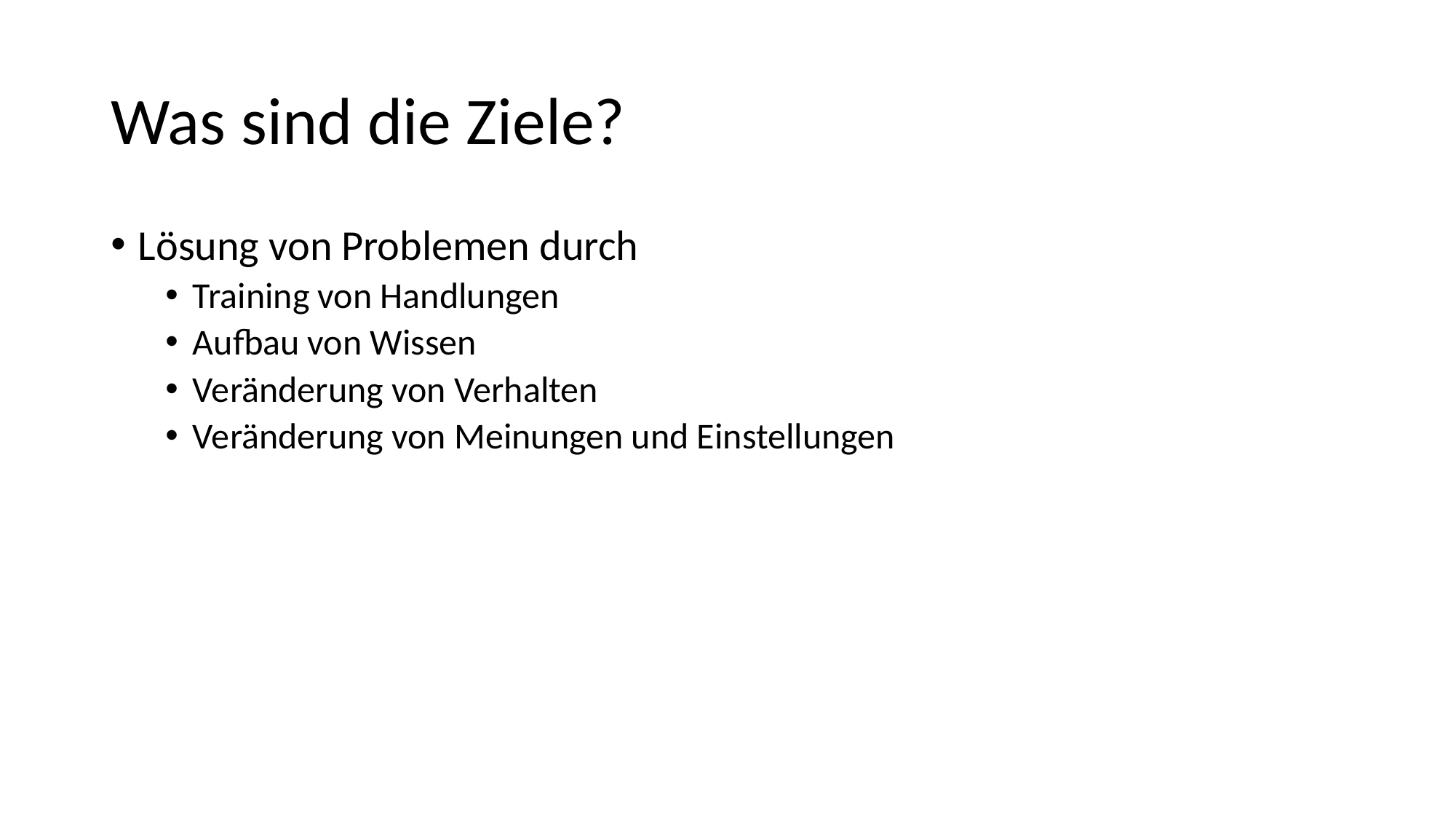

# Was sind die Ziele?
Lösung von Problemen durch
Training von Handlungen
Aufbau von Wissen
Veränderung von Verhalten
Veränderung von Meinungen und Einstellungen